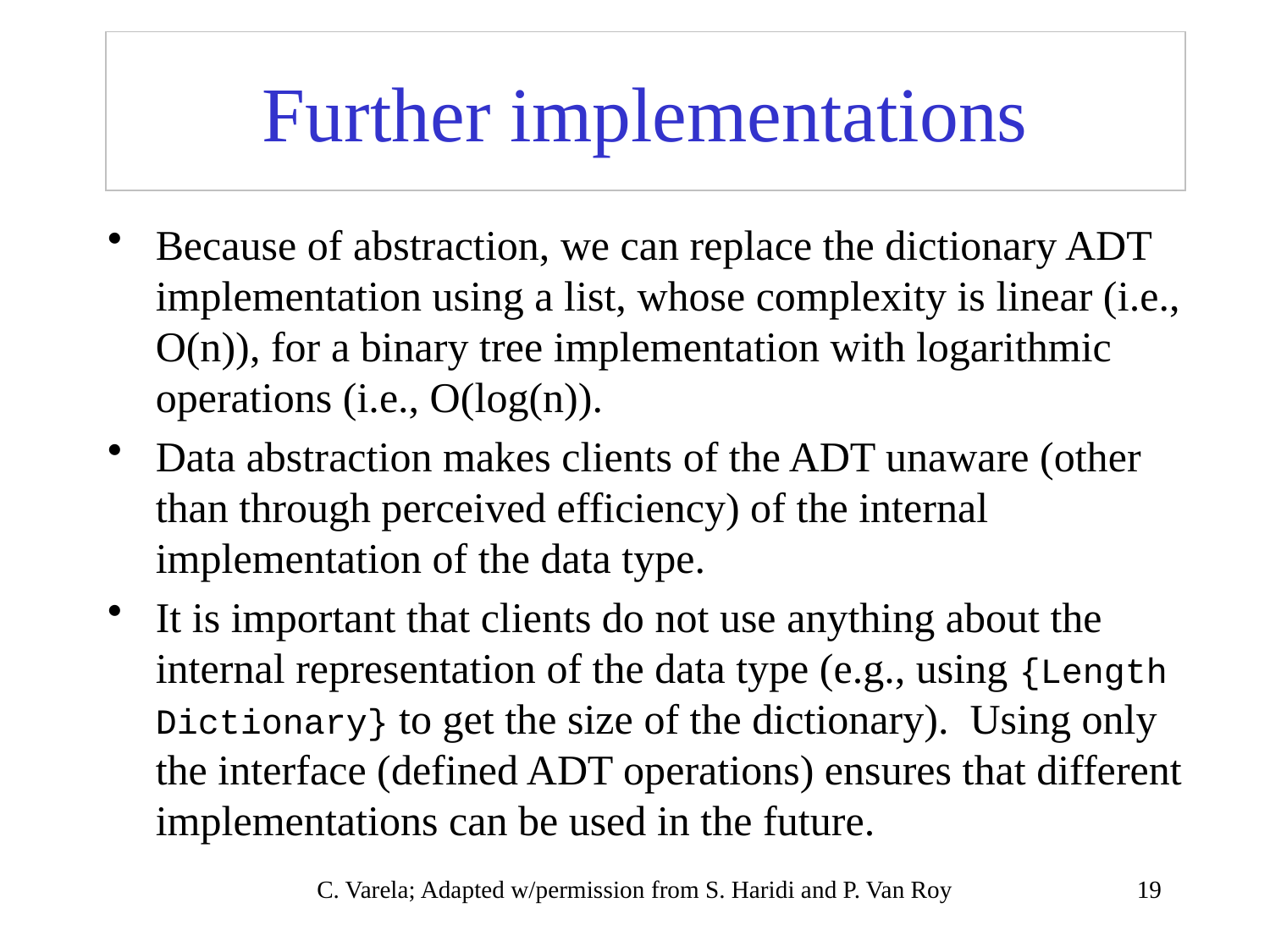

# Further implementations
Because of abstraction, we can replace the dictionary ADT implementation using a list, whose complexity is linear (i.e., O(n)), for a binary tree implementation with logarithmic operations (i.e., O(log(n)).
Data abstraction makes clients of the ADT unaware (other than through perceived efficiency) of the internal implementation of the data type.
It is important that clients do not use anything about the internal representation of the data type (e.g., using {Length Dictionary} to get the size of the dictionary).  Using only the interface (defined ADT operations) ensures that different implementations can be used in the future.
C. Varela; Adapted w/permission from S. Haridi and P. Van Roy
19